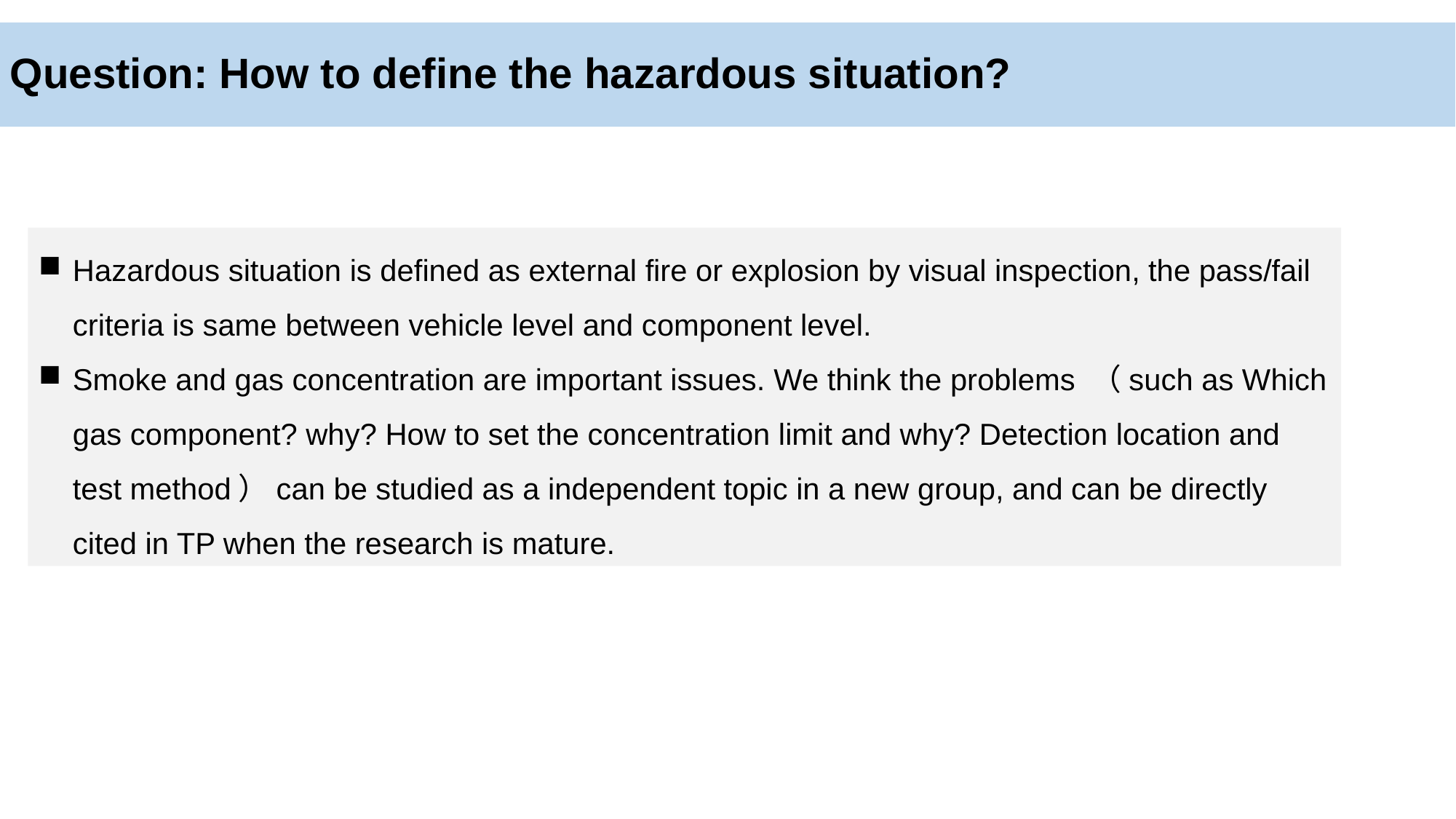

# Question: How to define the hazardous situation?
Hazardous situation is defined as external fire or explosion by visual inspection, the pass/fail criteria is same between vehicle level and component level.
Smoke and gas concentration are important issues. We think the problems （such as Which gas component? why? How to set the concentration limit and why? Detection location and test method）can be studied as a independent topic in a new group, and can be directly cited in TP when the research is mature.